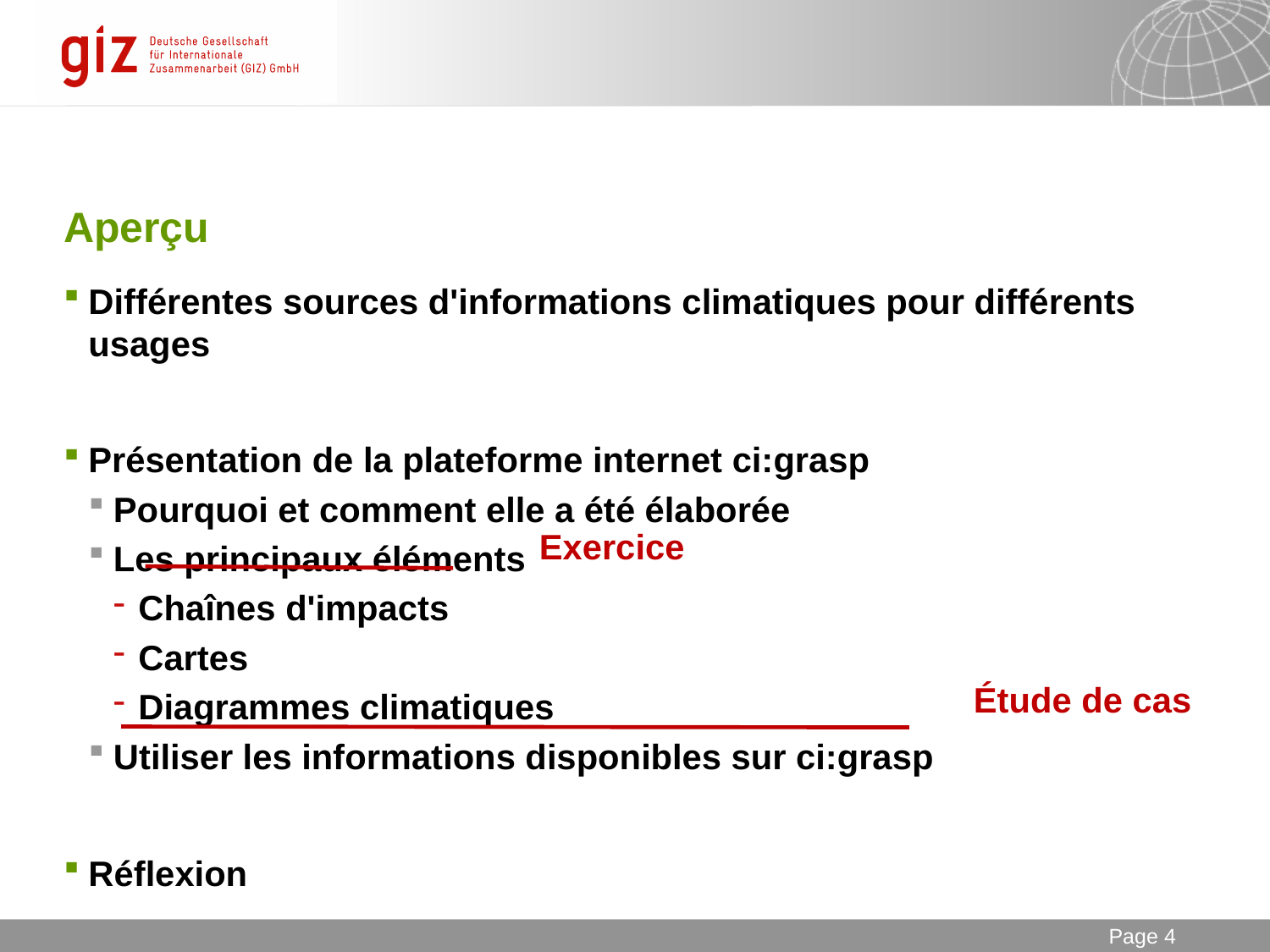

# Aperçu
Différentes sources d'informations climatiques pour différents usages

Présentation de la plateforme internet ci:grasp
Pourquoi et comment elle a été élaborée
Les principaux éléments
Chaînes d'impacts
Cartes
Diagrammes climatiques
Utiliser les informations disponibles sur ci:grasp

Réflexion

Exercice
Étude de cas